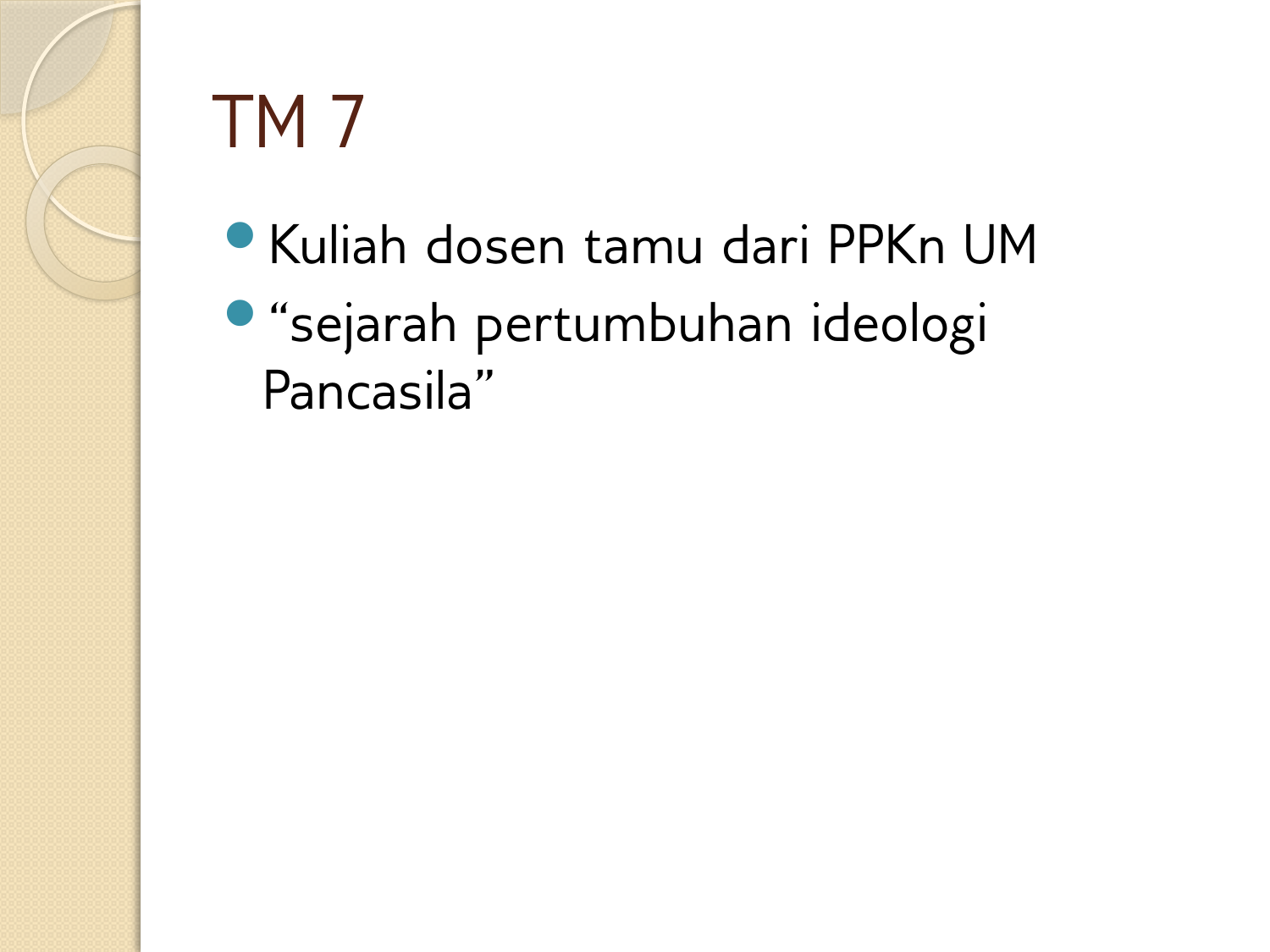

# TM 7
Kuliah dosen tamu dari PPKn UM
“sejarah pertumbuhan ideologi Pancasila”